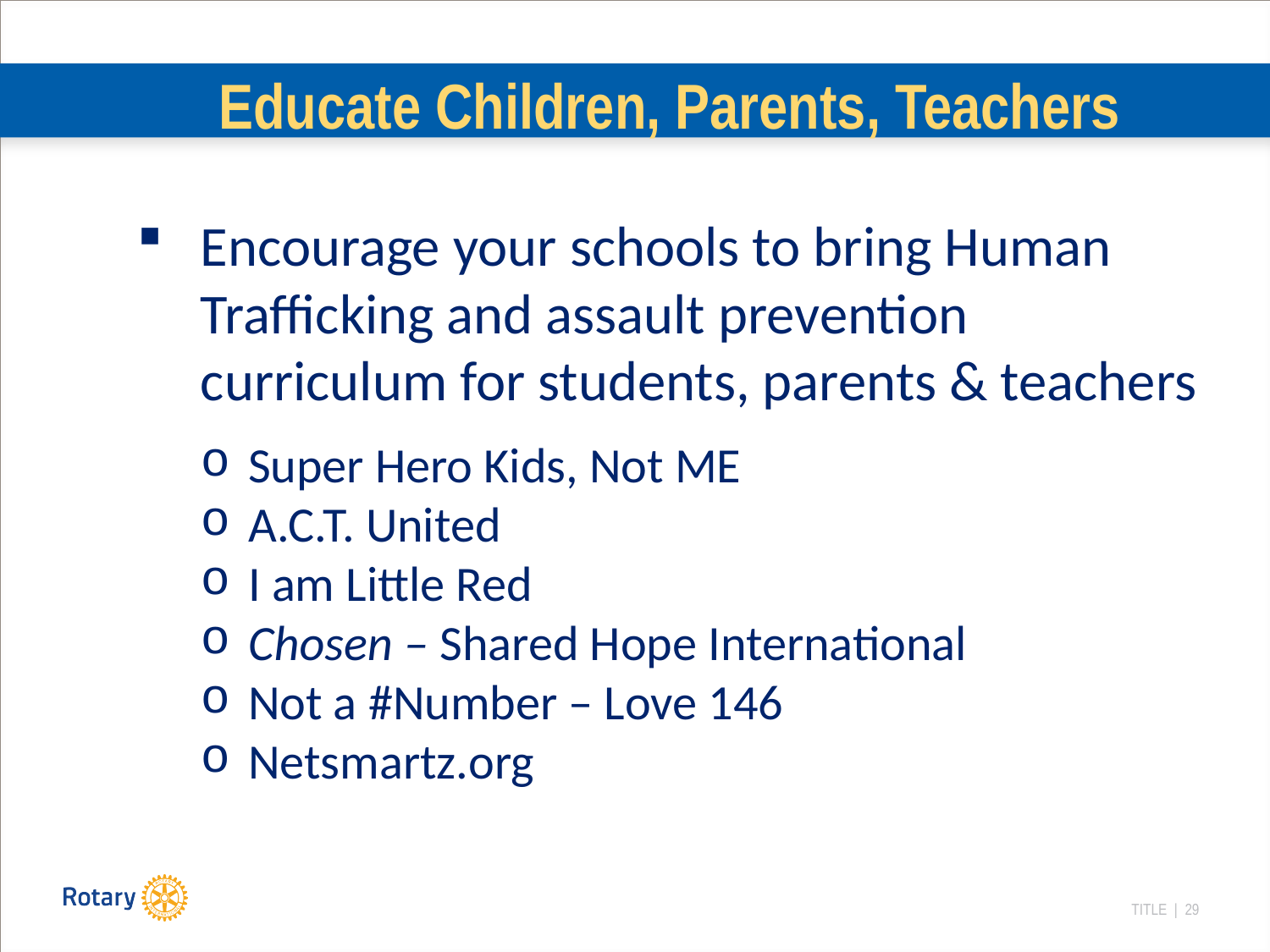

# Educate Children, Parents, Teachers

Encourage your schools to bring Human Trafficking and assault prevention curriculum for students, parents & teachers

Super Hero Kids, Not ME
A.C.T. United
I am Little Red
Chosen – Shared Hope International
Not a #Number – Love 146
Netsmartz.org